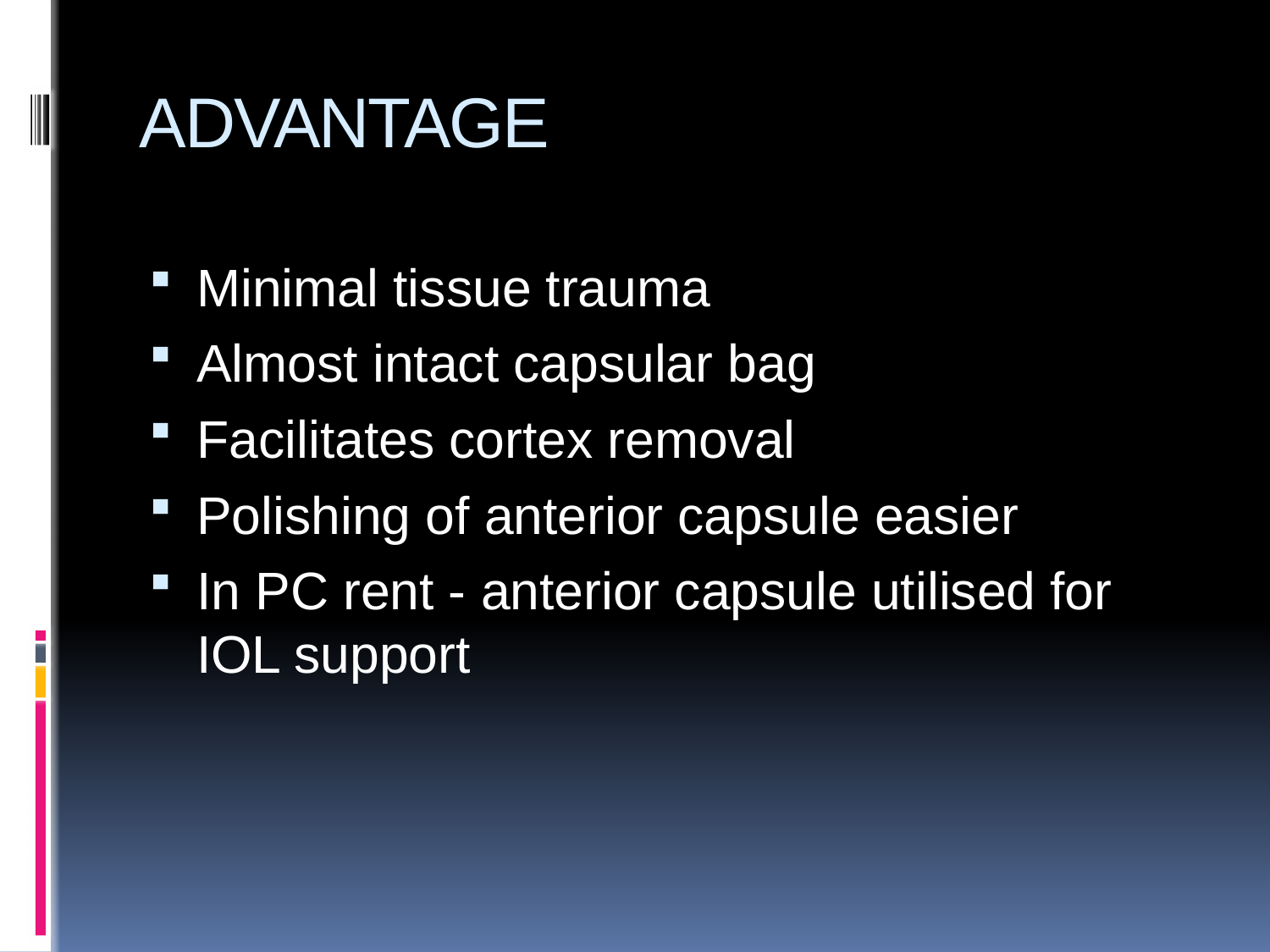

# ADVANTAGE
Minimal tissue trauma
Almost intact capsular bag
Facilitates cortex removal
Polishing of anterior capsule easier
In PC rent - anterior capsule utilised for IOL support